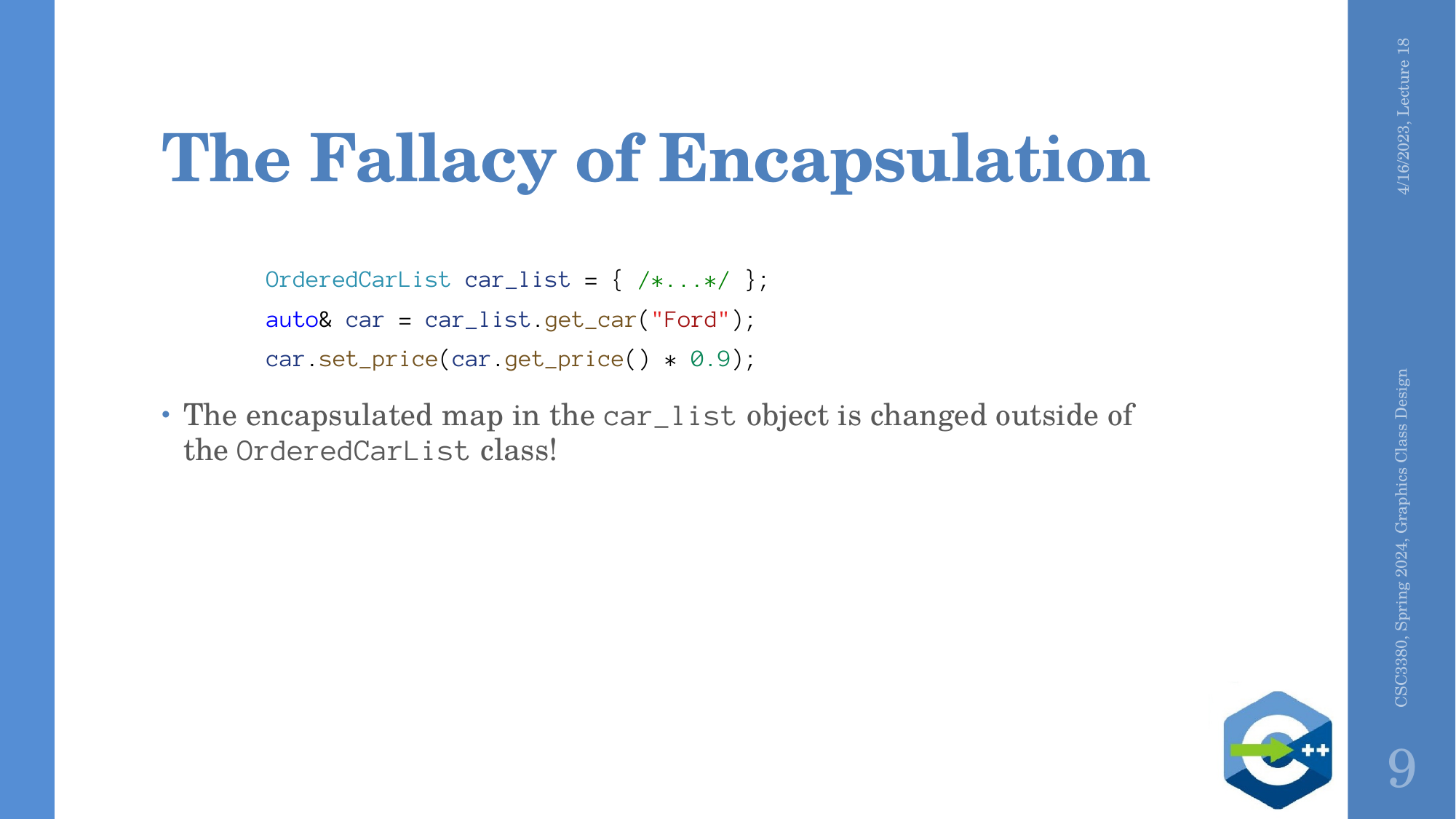

# The Fallacy of Encapsulation
4/16/2023, Lecture 18

   OrderedCarList car_list = { /*...*/ };
   auto& car = car_list.get_car("Ford");
   car.set_price(car.get_price() * 0.9);
The encapsulated map in the car_list object is changed outside of the OrderedCarList class!
CSC3380, Spring 2024, Graphics Class Design
9